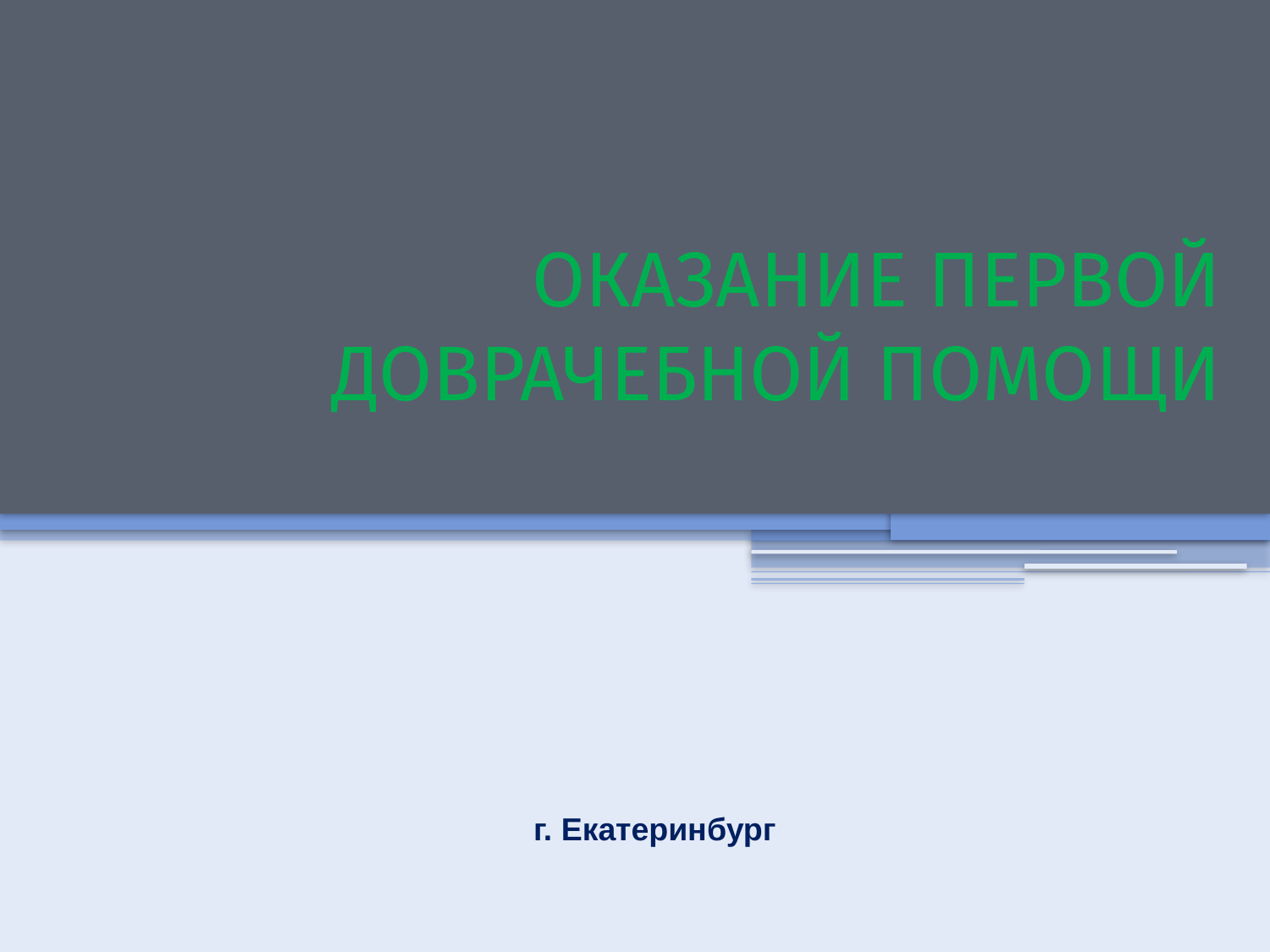

# ОКАЗАНИЕ ПЕРВОЙ ДОВРАЧЕБНОЙ ПОМОЩИ
г. Екатеринбург